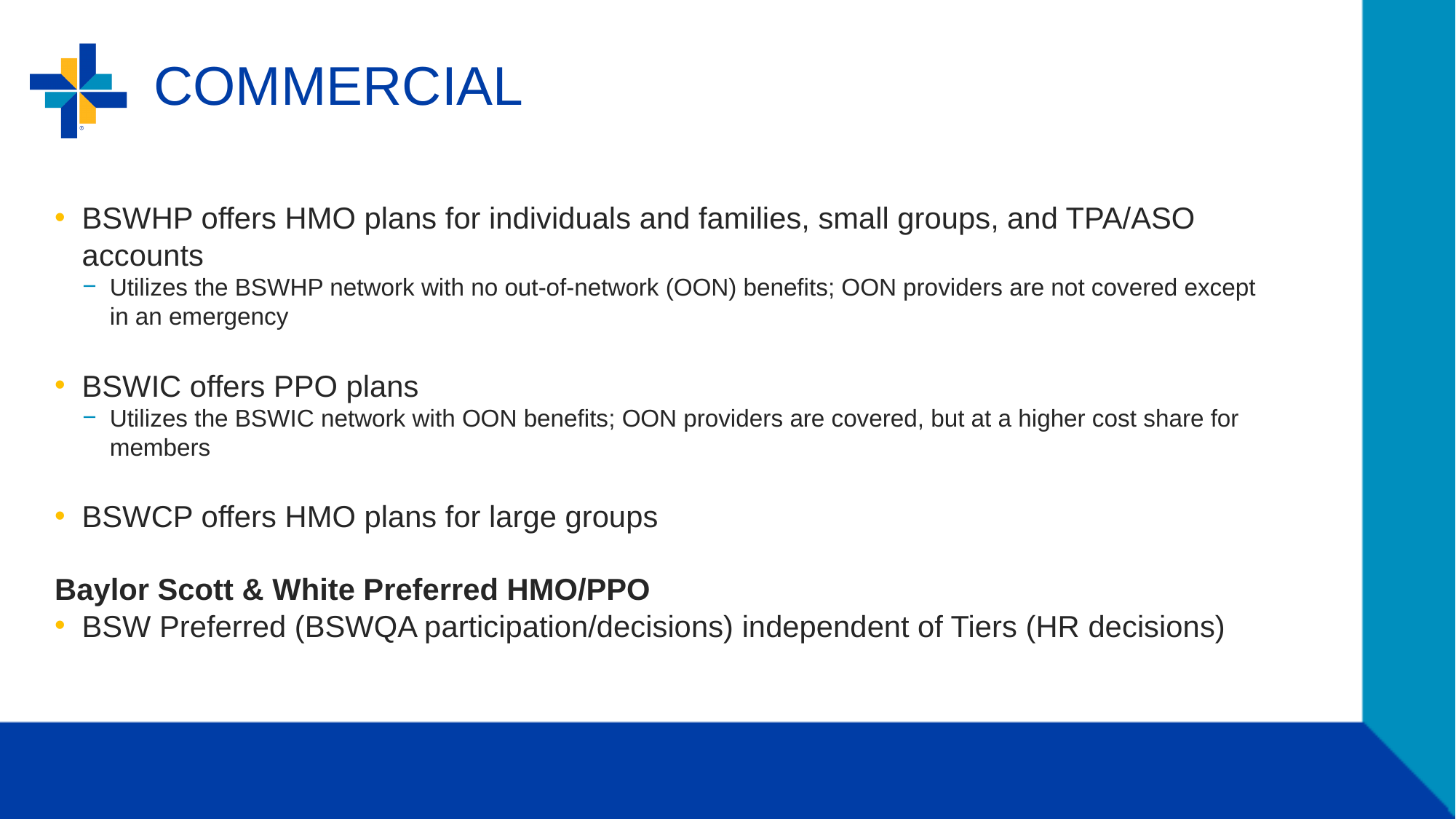

# COMMERCIAL

BSWHP offers HMO plans for individuals and families, small groups, and TPA/ASO accounts
Utilizes the BSWHP network with no out-of-network (OON) benefits; OON providers are not covered except in an emergency

BSWIC offers PPO plans
Utilizes the BSWIC network with OON benefits; OON providers are covered, but at a higher cost share for members

BSWCP offers HMO plans for large groups

Baylor Scott & White Preferred HMO/PPO
BSW Preferred (BSWQA participation/decisions) independent of Tiers (HR decisions)